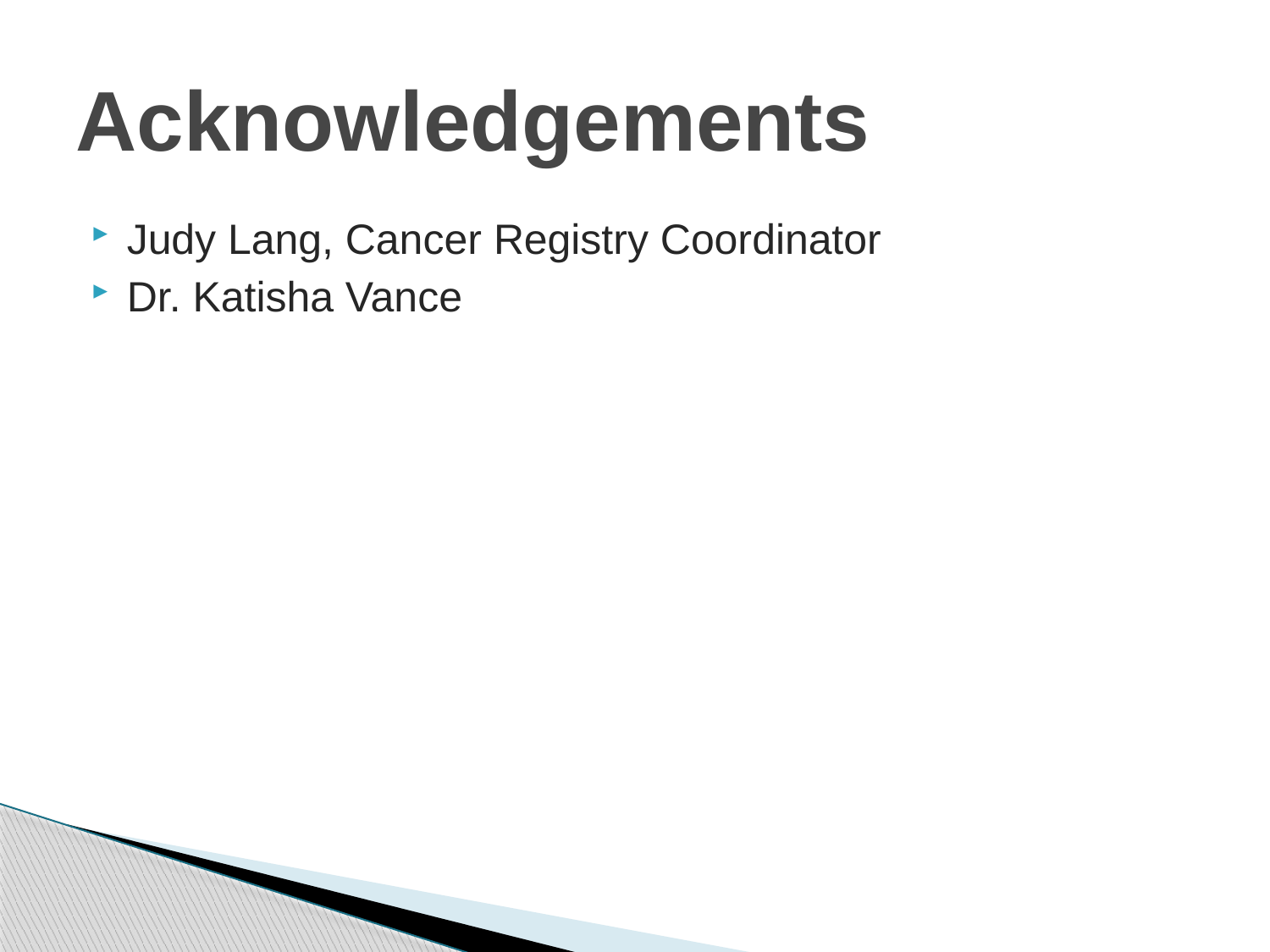

# Acknowledgements
Judy Lang, Cancer Registry Coordinator
Dr. Katisha Vance